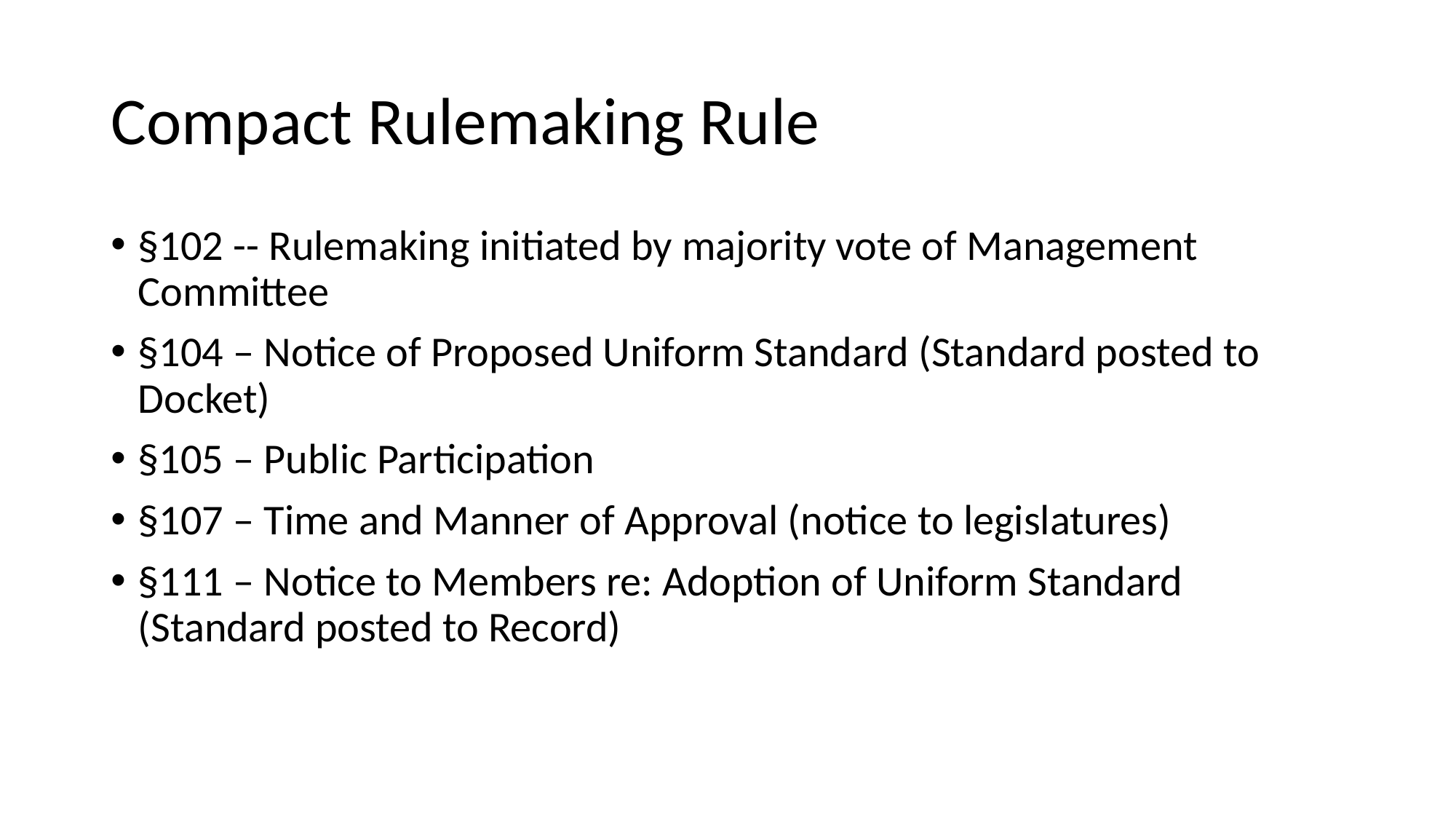

# Compact Rulemaking Rule
§102 -- Rulemaking initiated by majority vote of Management Committee
§104 – Notice of Proposed Uniform Standard (Standard posted to Docket)
§105 – Public Participation
§107 – Time and Manner of Approval (notice to legislatures)
§111 – Notice to Members re: Adoption of Uniform Standard (Standard posted to Record)